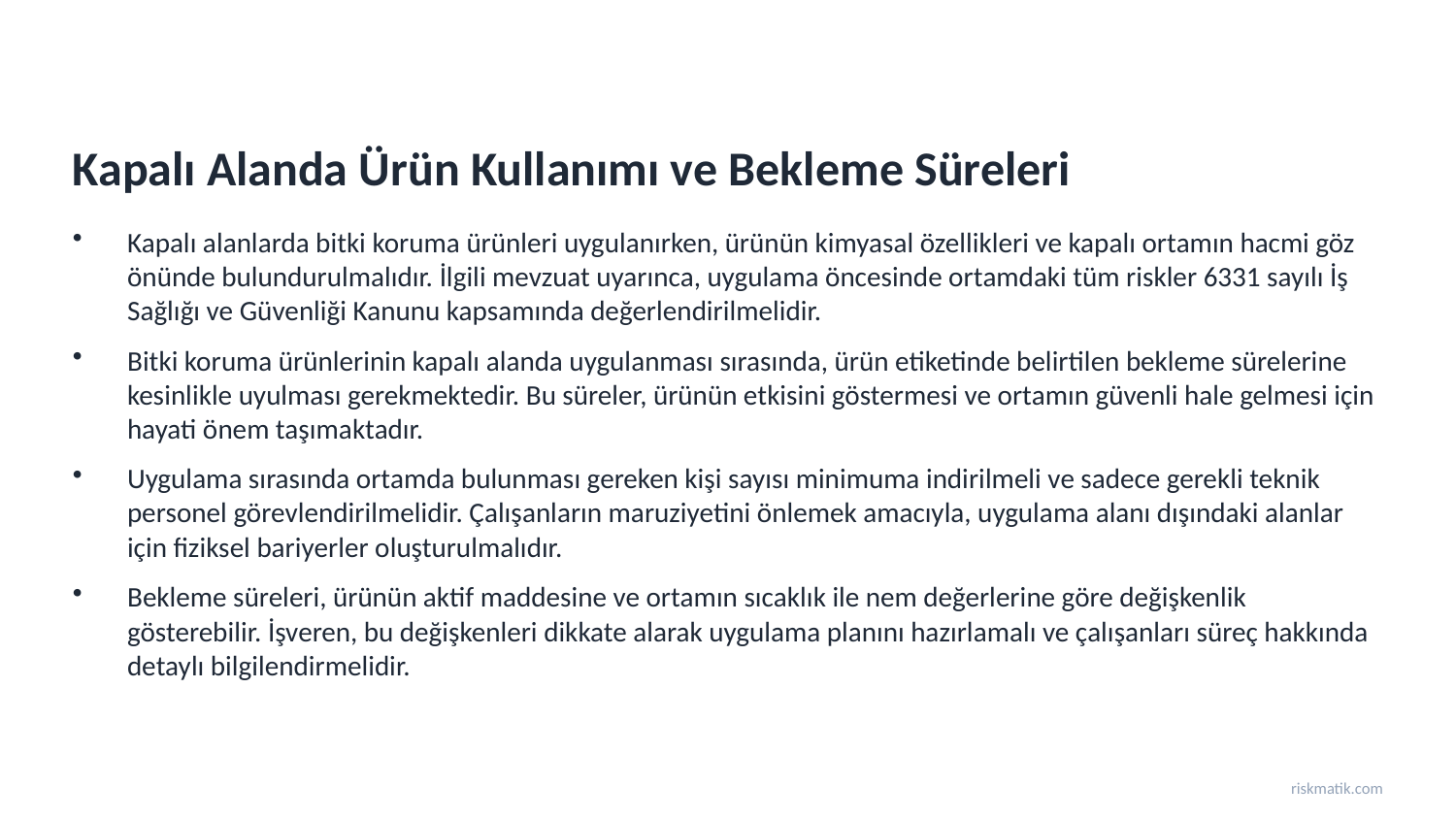

Kapalı Alanda Ürün Kullanımı ve Bekleme Süreleri
Kapalı alanlarda bitki koruma ürünleri uygulanırken, ürünün kimyasal özellikleri ve kapalı ortamın hacmi göz önünde bulundurulmalıdır. İlgili mevzuat uyarınca, uygulama öncesinde ortamdaki tüm riskler 6331 sayılı İş Sağlığı ve Güvenliği Kanunu kapsamında değerlendirilmelidir.
Bitki koruma ürünlerinin kapalı alanda uygulanması sırasında, ürün etiketinde belirtilen bekleme sürelerine kesinlikle uyulması gerekmektedir. Bu süreler, ürünün etkisini göstermesi ve ortamın güvenli hale gelmesi için hayati önem taşımaktadır.
Uygulama sırasında ortamda bulunması gereken kişi sayısı minimuma indirilmeli ve sadece gerekli teknik personel görevlendirilmelidir. Çalışanların maruziyetini önlemek amacıyla, uygulama alanı dışındaki alanlar için fiziksel bariyerler oluşturulmalıdır.
Bekleme süreleri, ürünün aktif maddesine ve ortamın sıcaklık ile nem değerlerine göre değişkenlik gösterebilir. İşveren, bu değişkenleri dikkate alarak uygulama planını hazırlamalı ve çalışanları süreç hakkında detaylı bilgilendirmelidir.
riskmatik.com